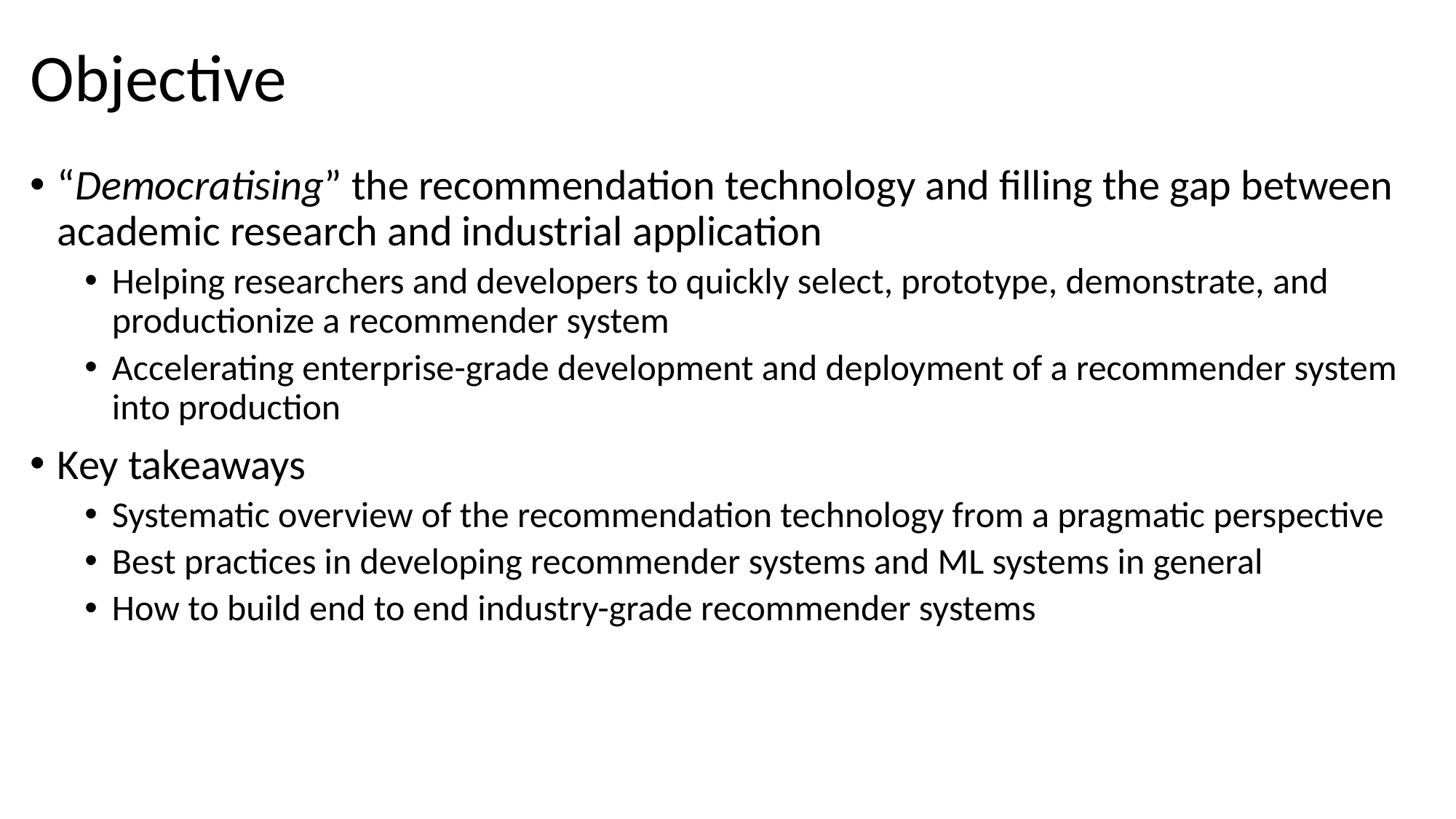

# Objective
“Democratising” the recommendation technology and filling the gap between academic research and industrial application
Helping researchers and developers to quickly select, prototype, demonstrate, and productionize a recommender system
Accelerating enterprise-grade development and deployment of a recommender system into production
Key takeaways
Systematic overview of the recommendation technology from a pragmatic perspective
Best practices in developing recommender systems and ML systems in general
How to build end to end industry-grade recommender systems